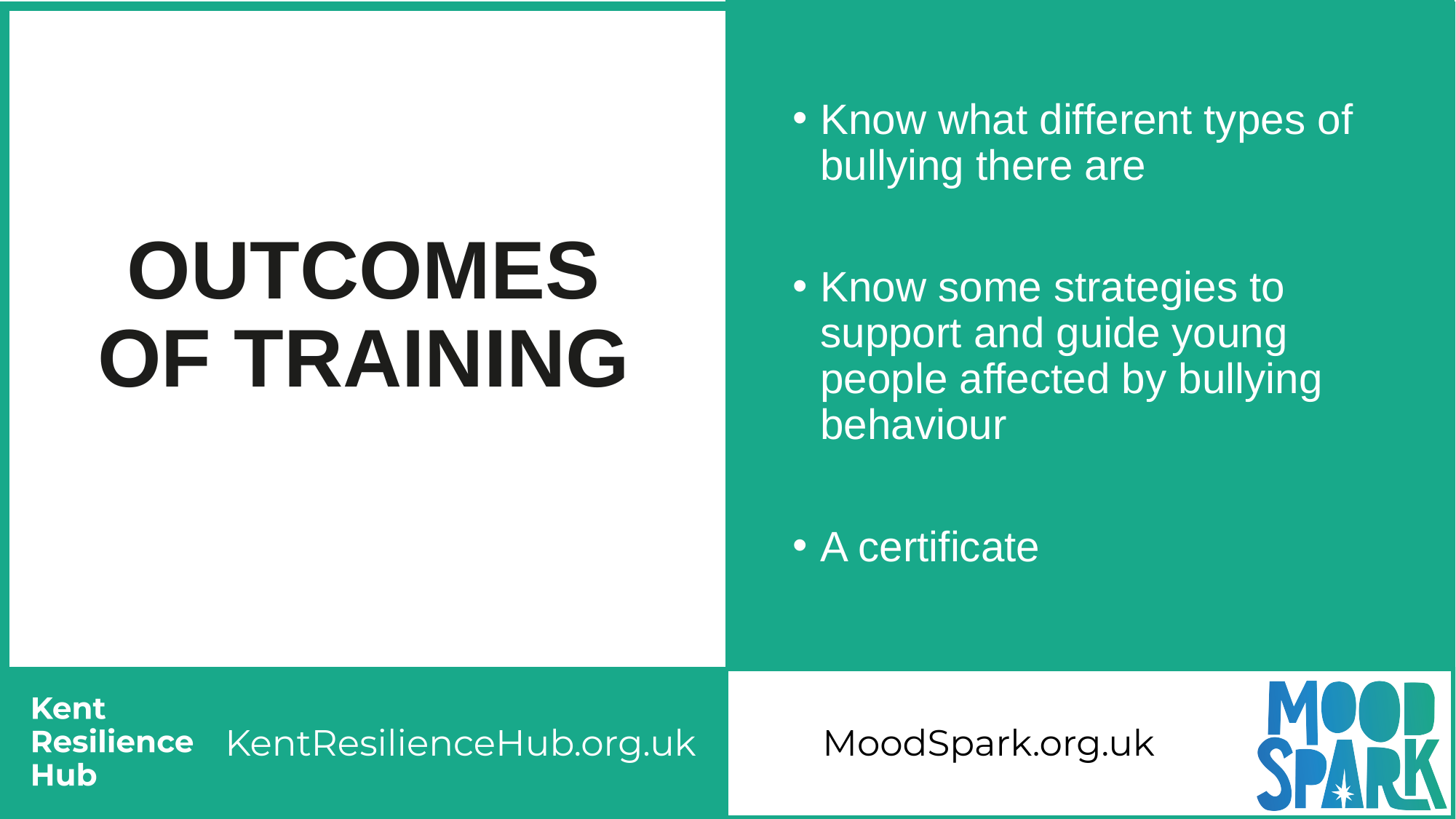

Know what different types of bullying there are

Know some strategies to support and guide young people affected by bullying behaviour

A certificate

# OUTCOMES OF TRAINING